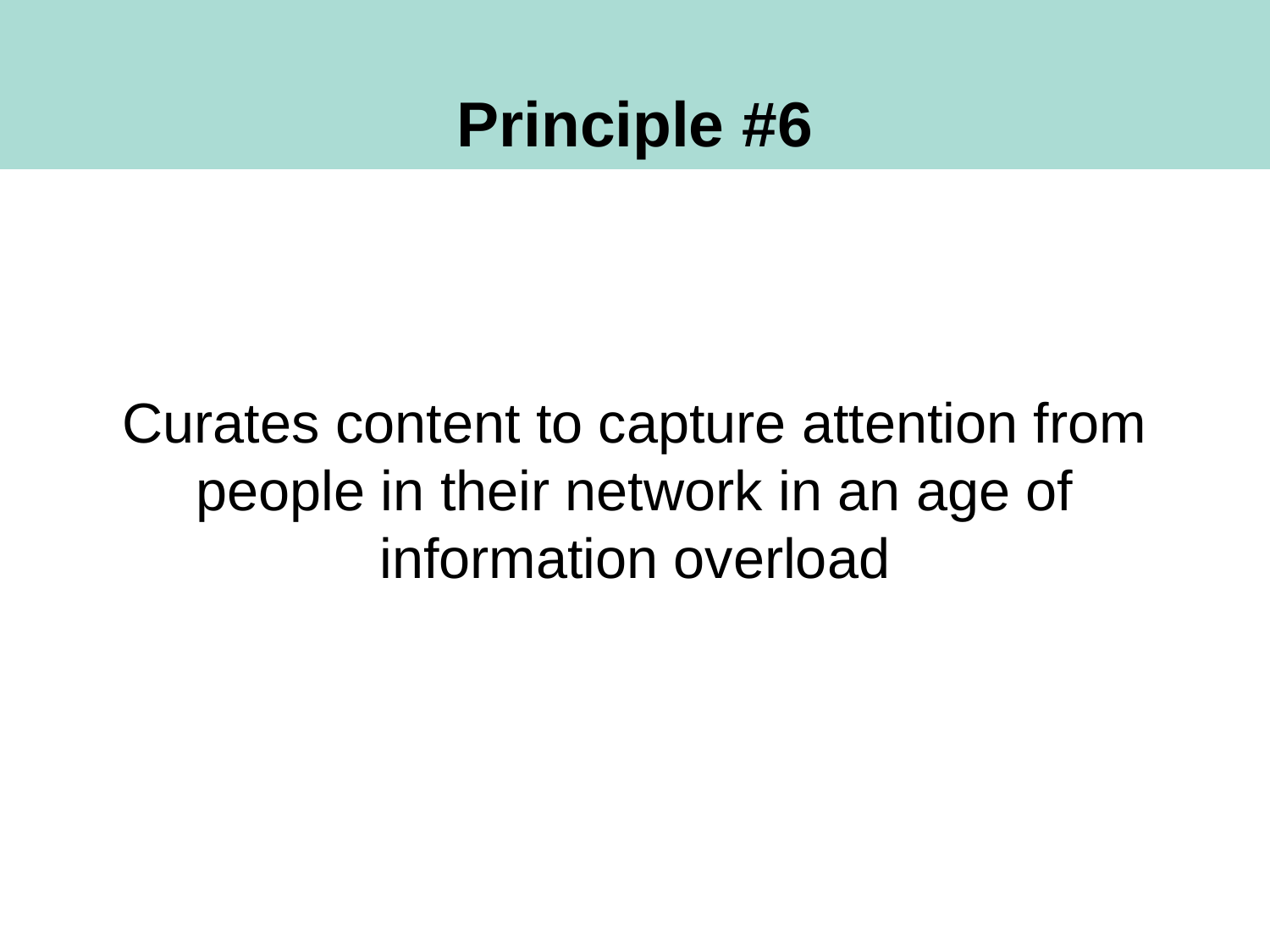

# Principle #6

Curates content to capture attention from people in their network in an age of information overload